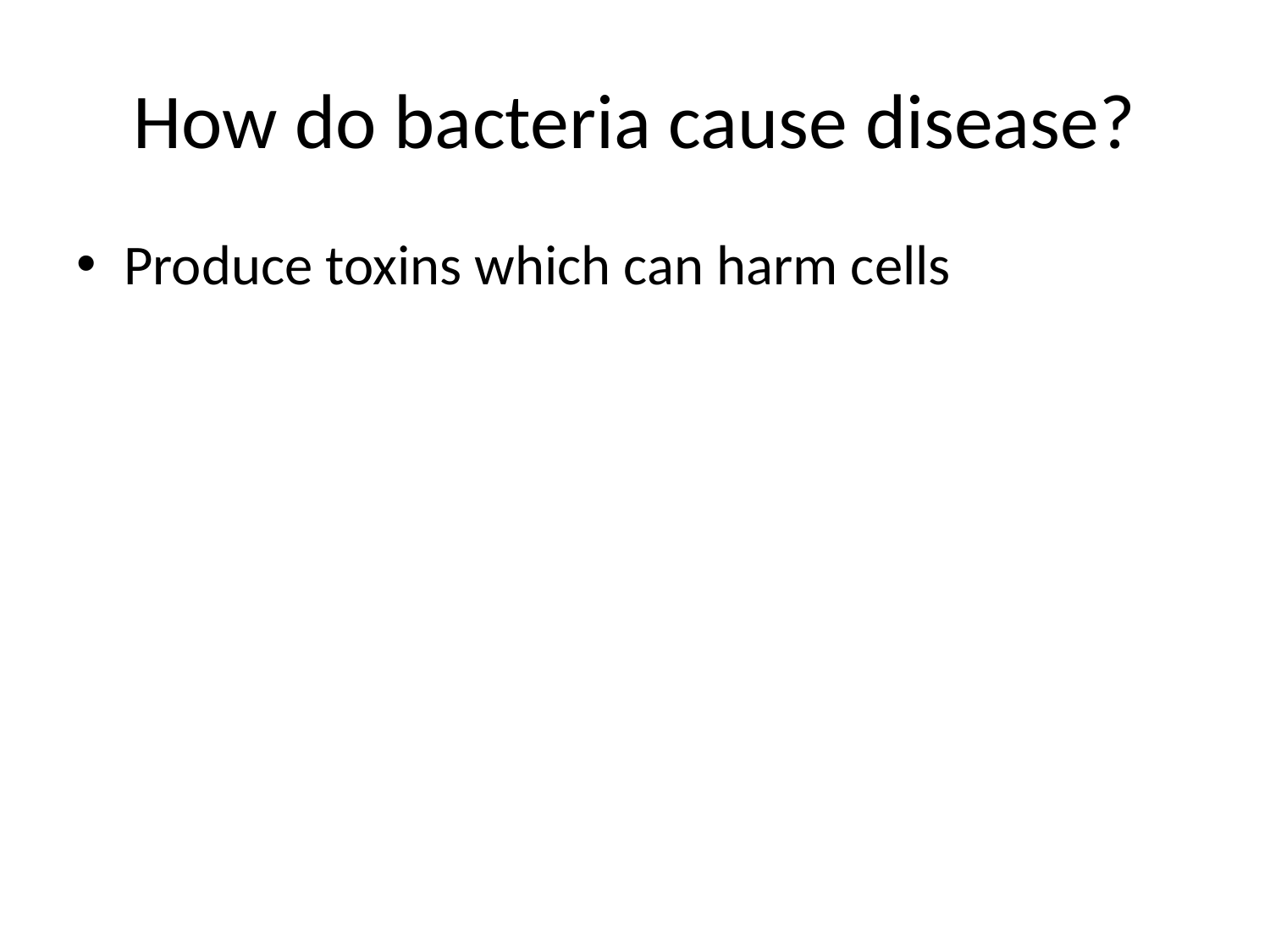

# How do bacteria cause disease?
Produce toxins which can harm cells